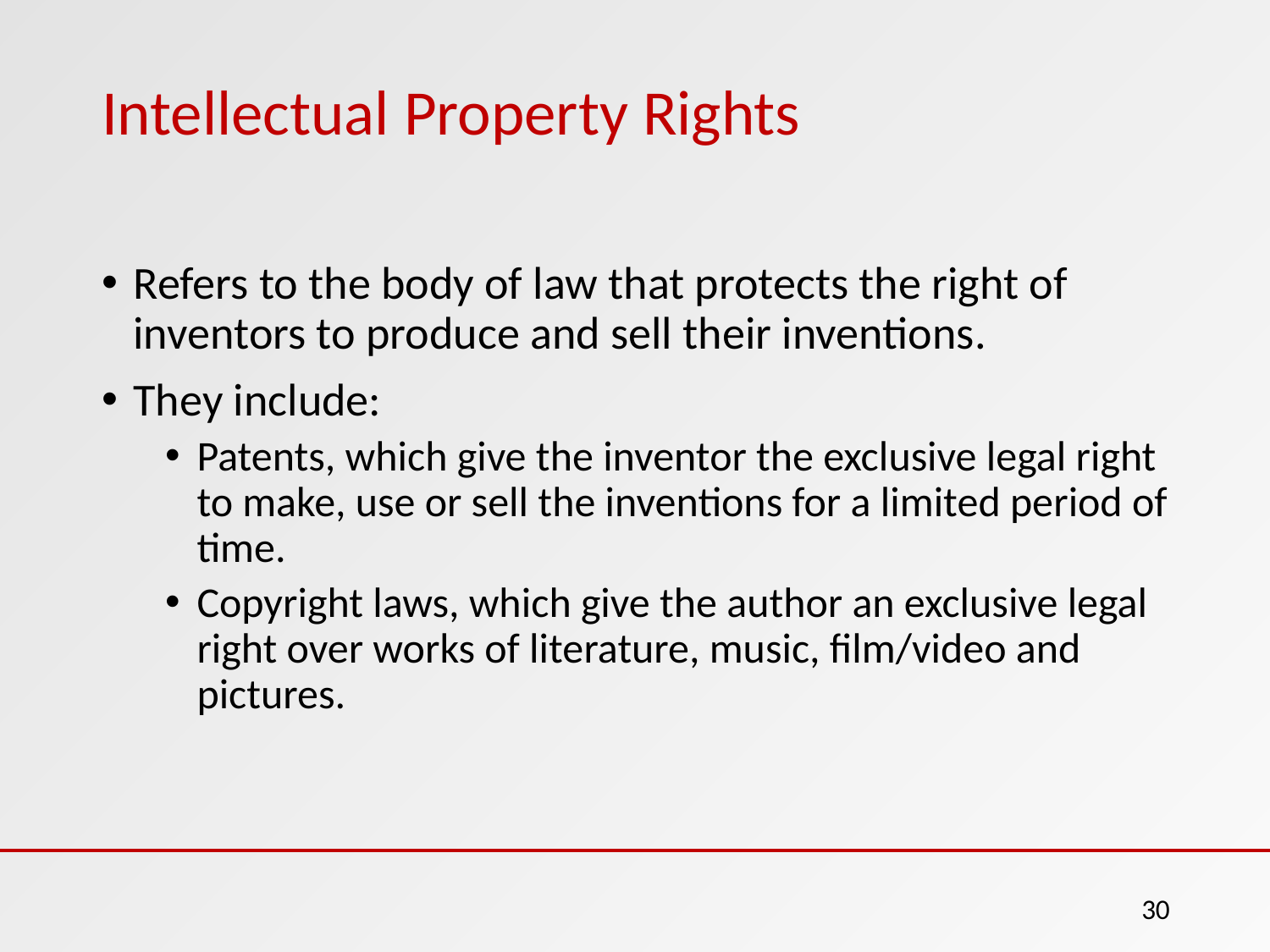

# Intellectual Property Rights
Refers to the body of law that protects the right of inventors to produce and sell their inventions.
They include:
Patents, which give the inventor the exclusive legal right to make, use or sell the inventions for a limited period of time.
Copyright laws, which give the author an exclusive legal right over works of literature, music, film/video and pictures.
30